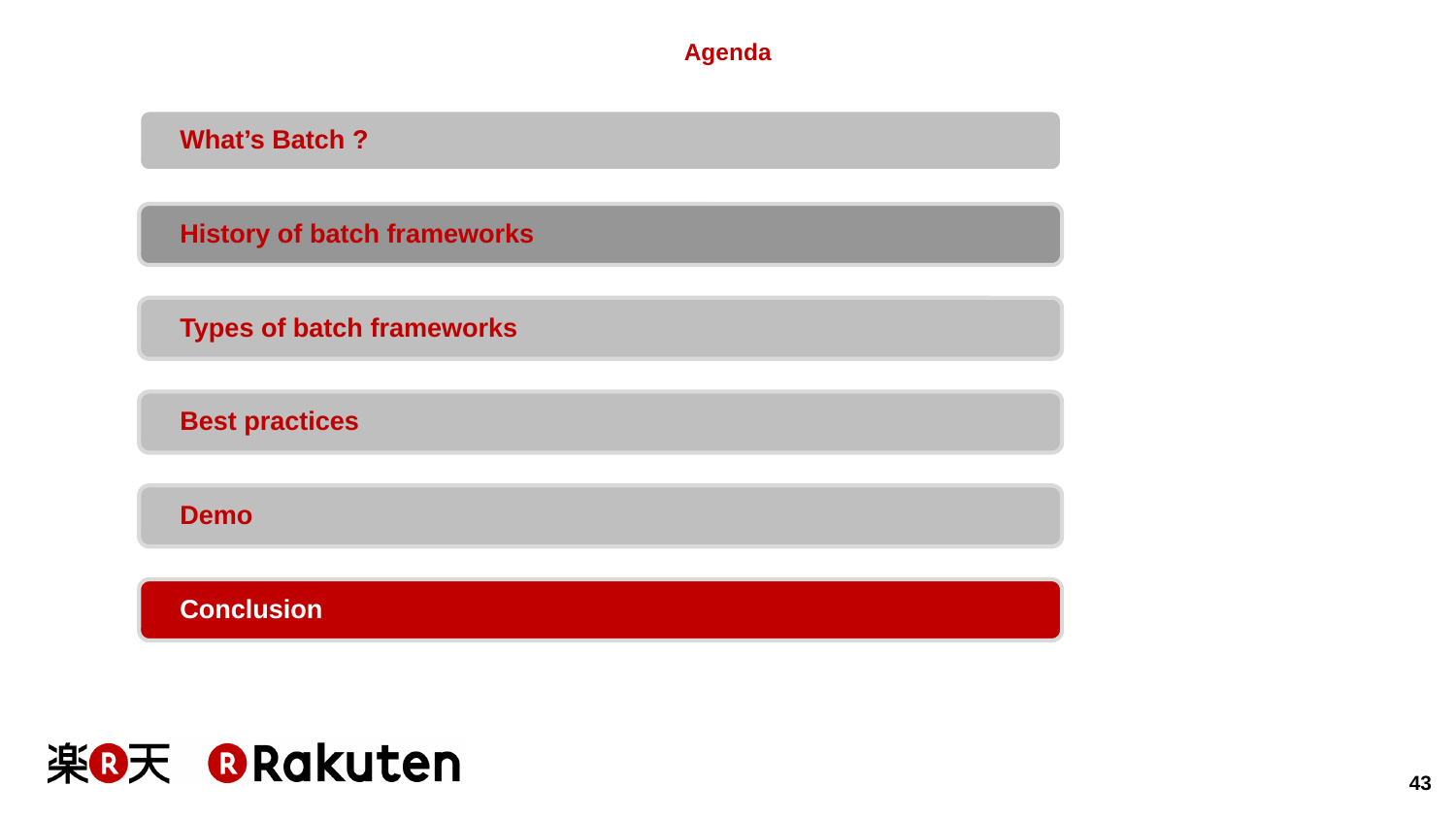

# Agenda
What’s Batch ?
History of batch frameworks
Types of batch frameworks
Best practices
Demo
Conclusion